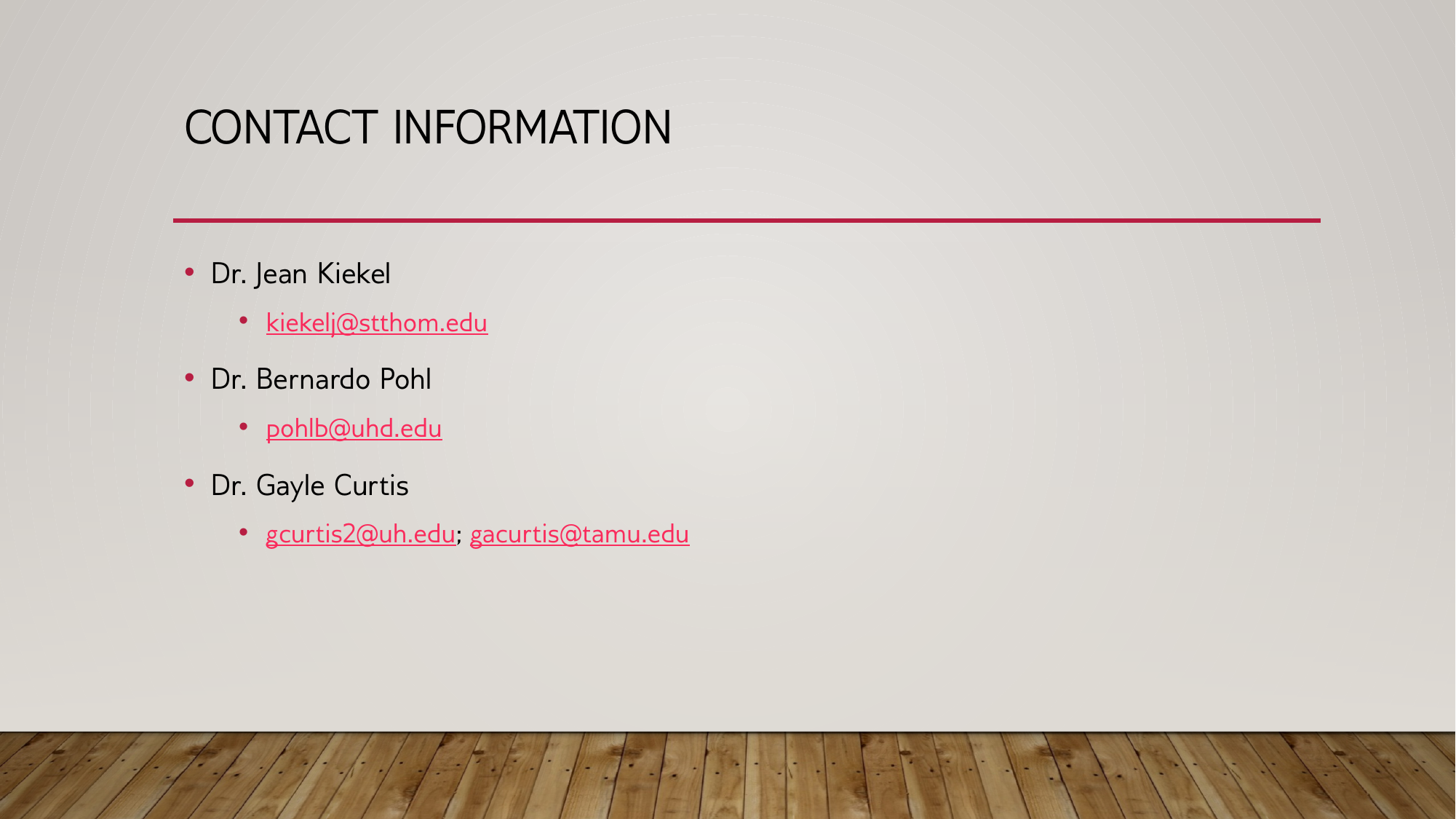

# Contact information
Dr. Jean Kiekel
kiekelj@stthom.edu
Dr. Bernardo Pohl
pohlb@uhd.edu
Dr. Gayle Curtis
gcurtis2@uh.edu; gacurtis@tamu.edu